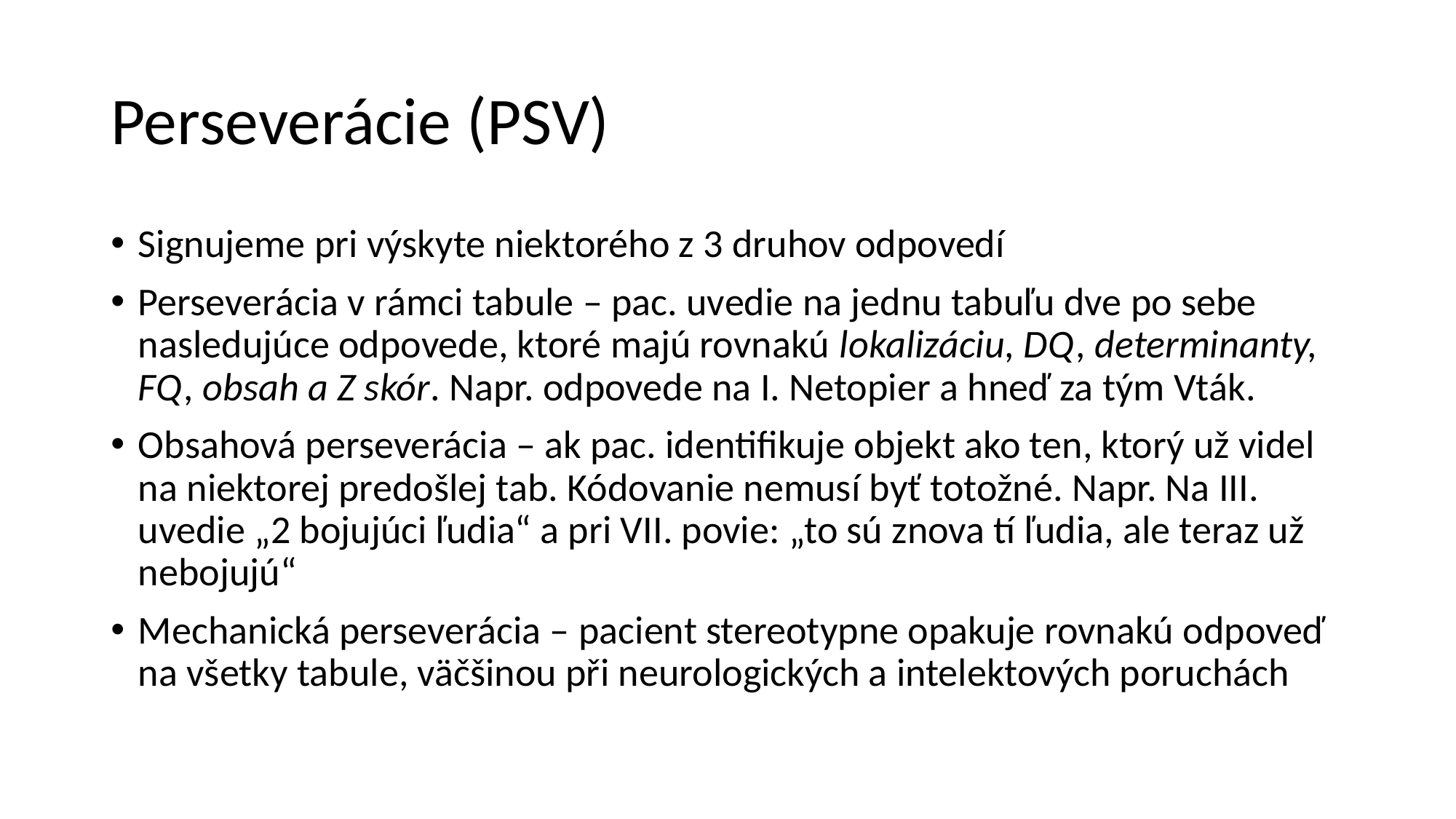

# Perseverácie (PSV)
Signujeme pri výskyte niektorého z 3 druhov odpovedí
Perseverácia v rámci tabule – pac. uvedie na jednu tabuľu dve po sebe nasledujúce odpovede, ktoré majú rovnakú lokalizáciu, DQ, determinanty, FQ, obsah a Z skór. Napr. odpovede na I. Netopier a hneď za tým Vták.
Obsahová perseverácia – ak pac. identifikuje objekt ako ten, ktorý už videl na niektorej predošlej tab. Kódovanie nemusí byť totožné. Napr. Na III. uvedie „2 bojujúci ľudia“ a pri VII. povie: „to sú znova tí ľudia, ale teraz už nebojujú“
Mechanická perseverácia – pacient stereotypne opakuje rovnakú odpoveď na všetky tabule, väčšinou při neurologických a intelektových poruchách